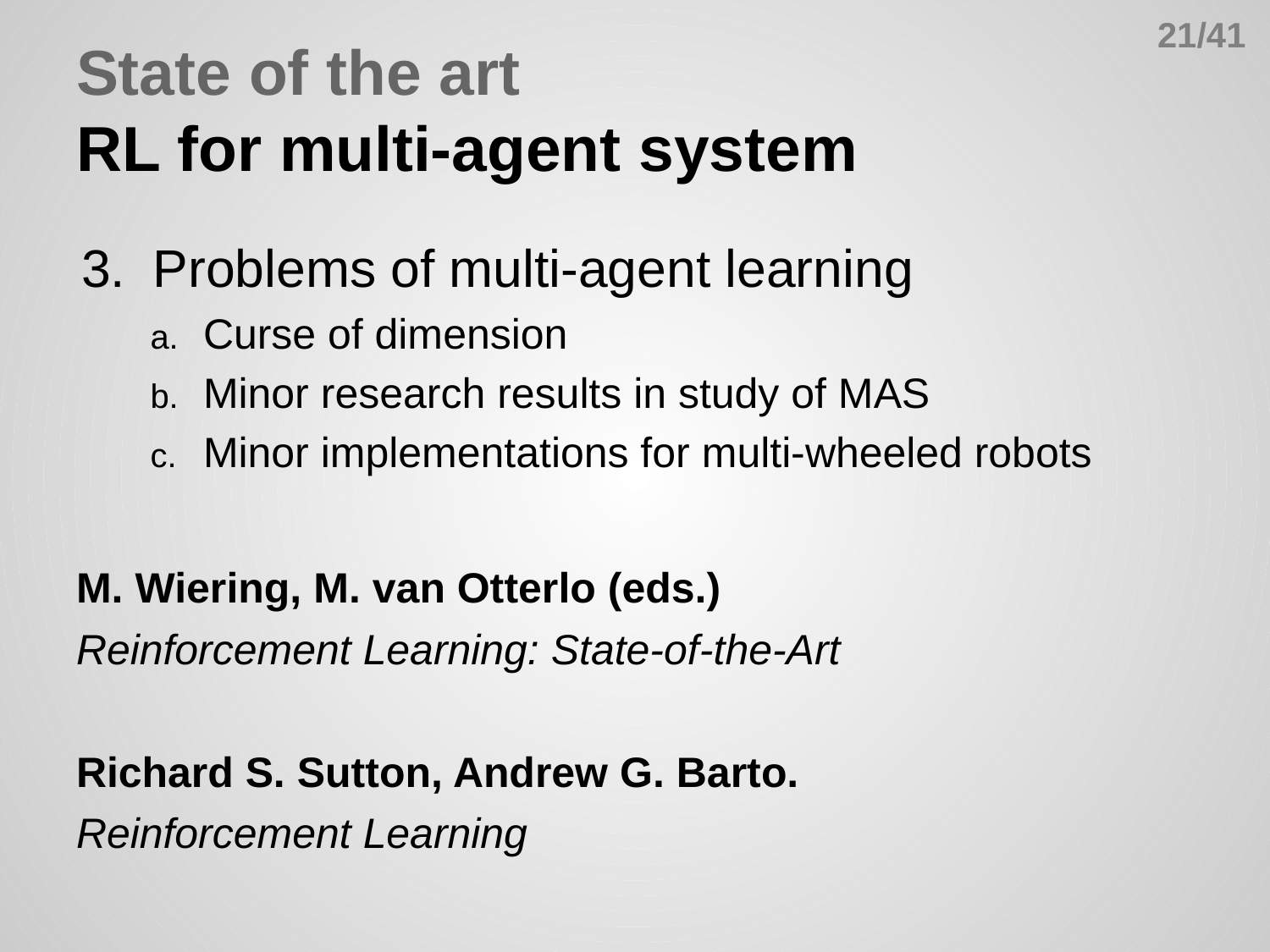

21/41
# State of the art
RL for multi-agent system
Problems of multi-agent learning
Curse of dimension
Minor research results in study of MAS
Minor implementations for multi-wheeled robots

M. Wiering, M. van Otterlo (eds.)
Reinforcement Learning: State-of-the-Art

Richard S. Sutton, Andrew G. Barto.
Reinforcement Learning